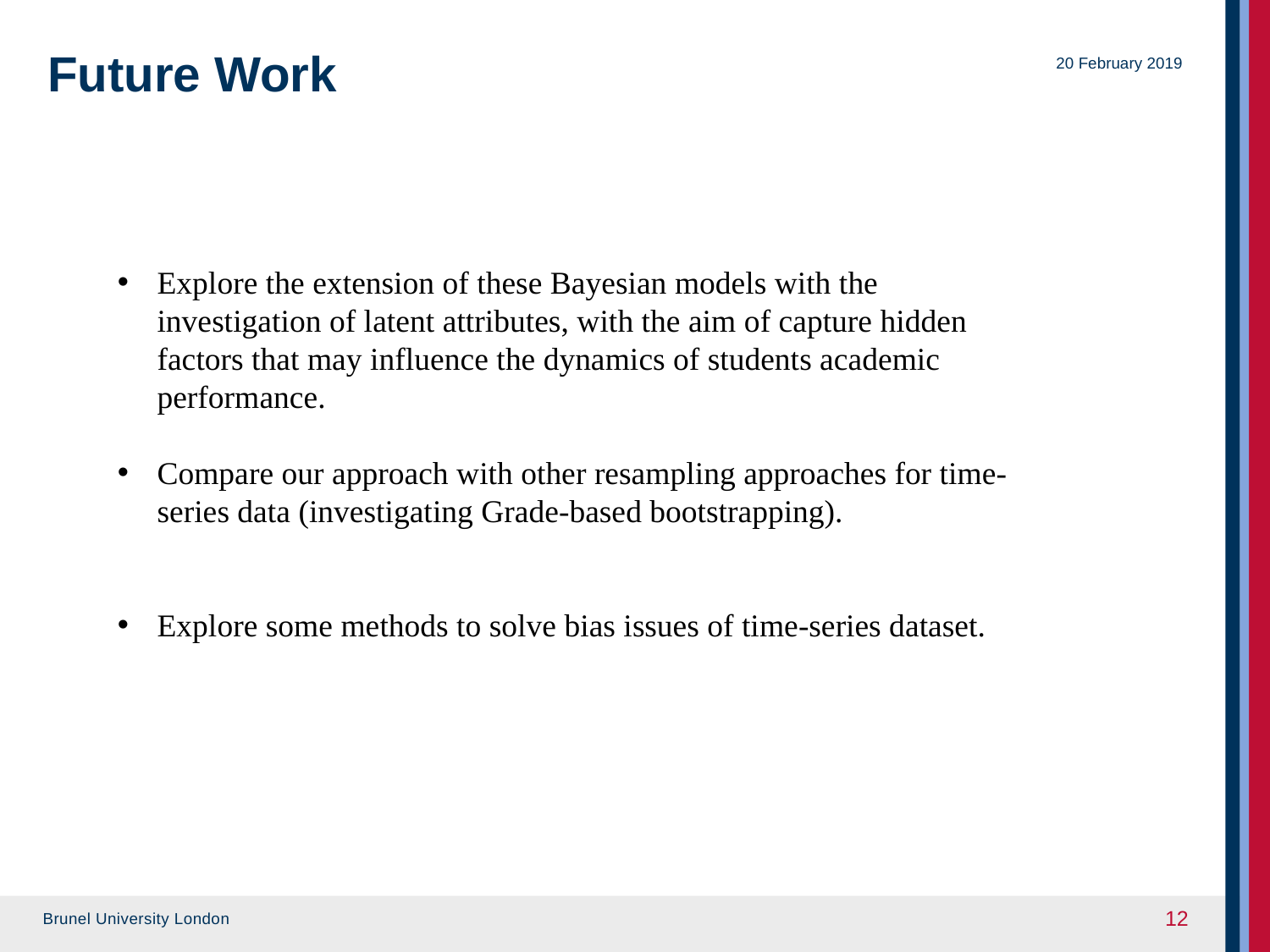

Future Work
20 February 2019
Explore the extension of these Bayesian models with the investigation of latent attributes, with the aim of capture hidden factors that may influence the dynamics of students academic performance.

Compare our approach with other resampling approaches for time-series data (investigating Grade-based bootstrapping).

Explore some methods to solve bias issues of time-series dataset.

12